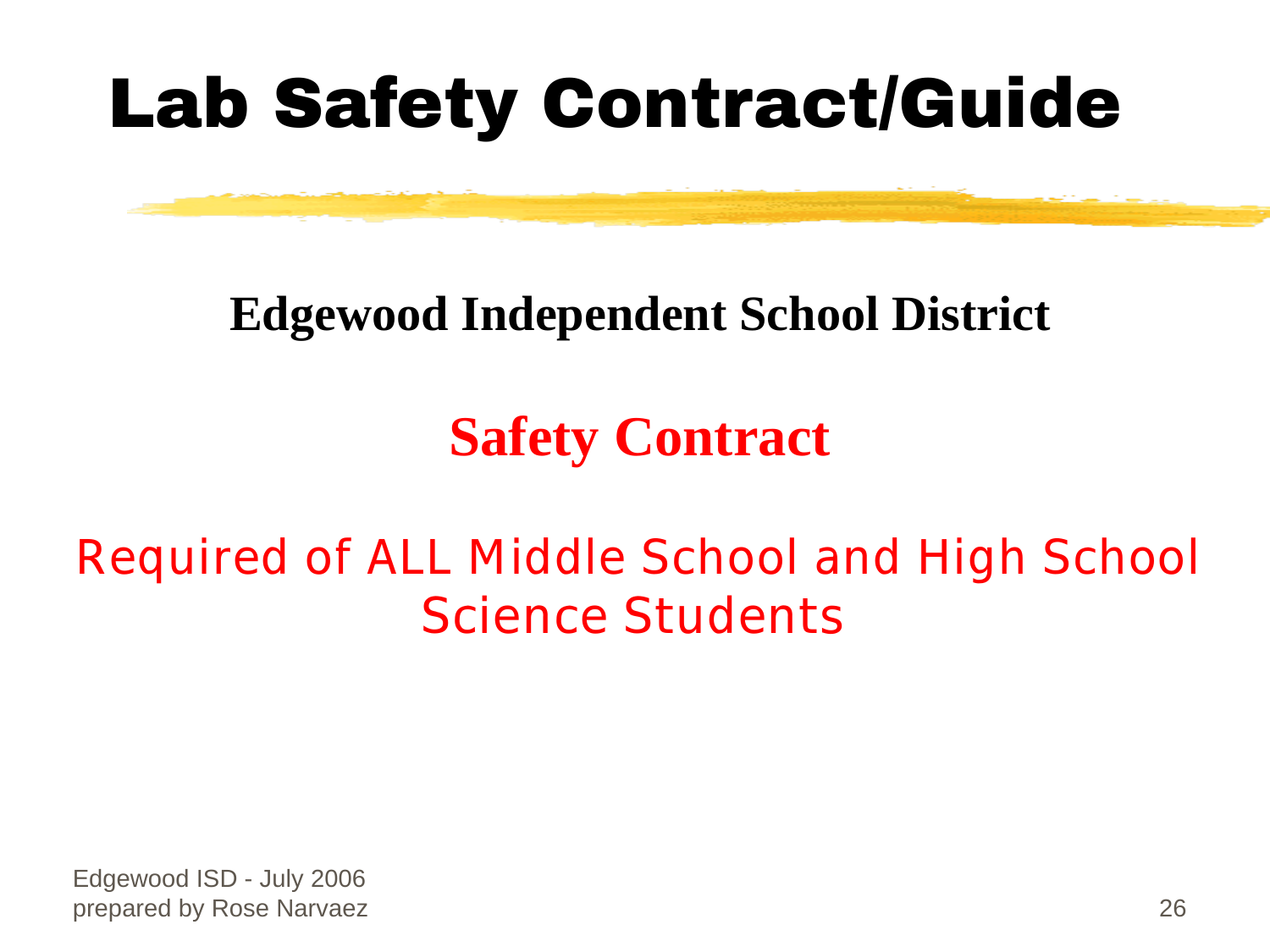

# Lab Safety Contract/Guide
Edgewood Independent School District

Safety Contract

Required of ALL Middle School and High School
Science Students
Edgewood ISD - July 2006 prepared by Rose Narvaez
26